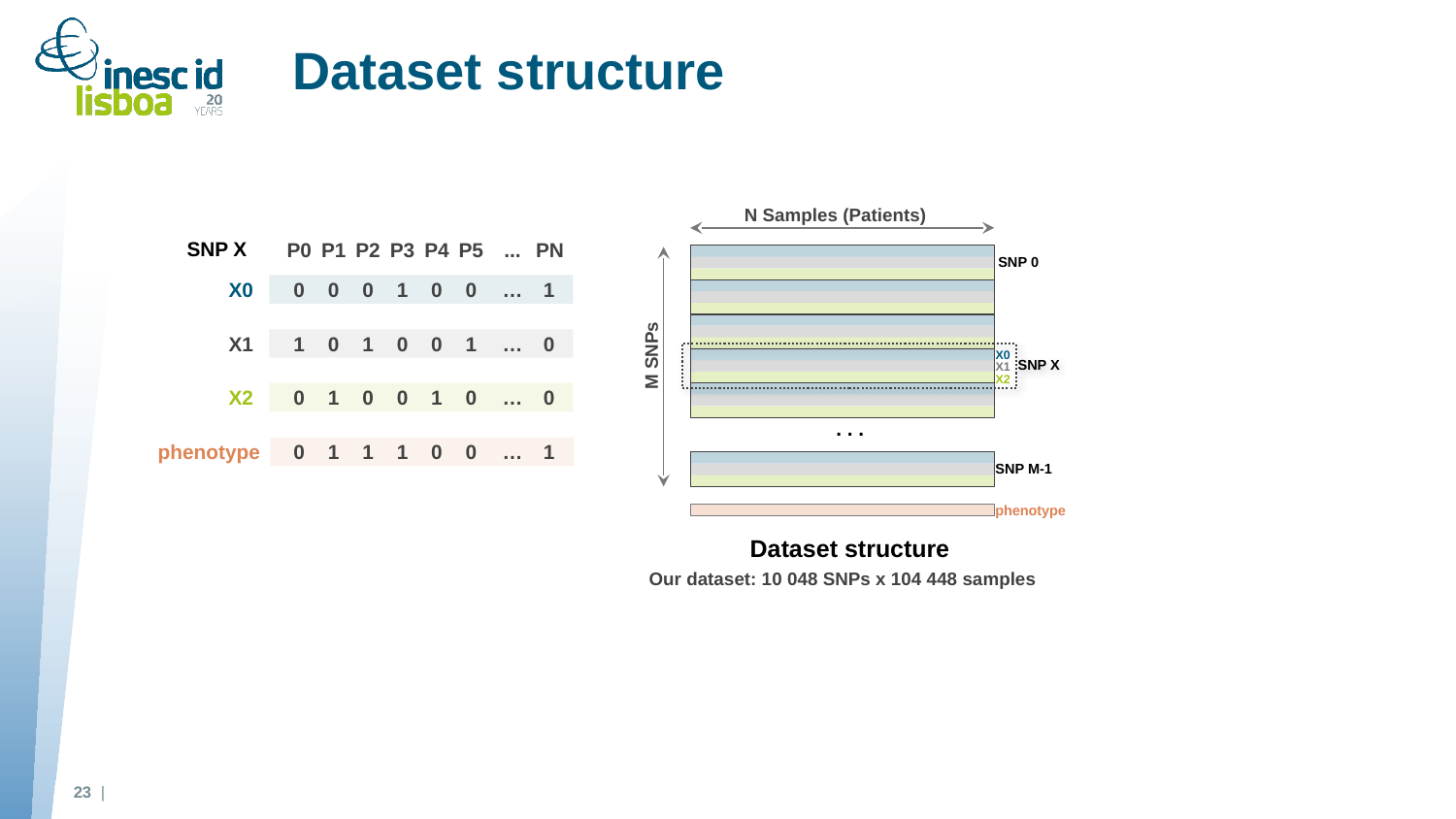

# Dataset structure
N Samples (Patients)
SNP X
P0
0
1
0
0
P1
0
0
1
1
P2
0
1
0
1
P3
1
0
0
1
P4
0
0
1
0
P5
0
1
0
0
...
…
…
…
…
PN
1
0
0
1

SNP 0

X0

X1

M SNPs
X0

SNP X
X1
X2

X2
. . .

phenotype

SNP M-1
phenotype

Dataset structure
Our dataset: 10 048 SNPs x 104 448 samples
23  |